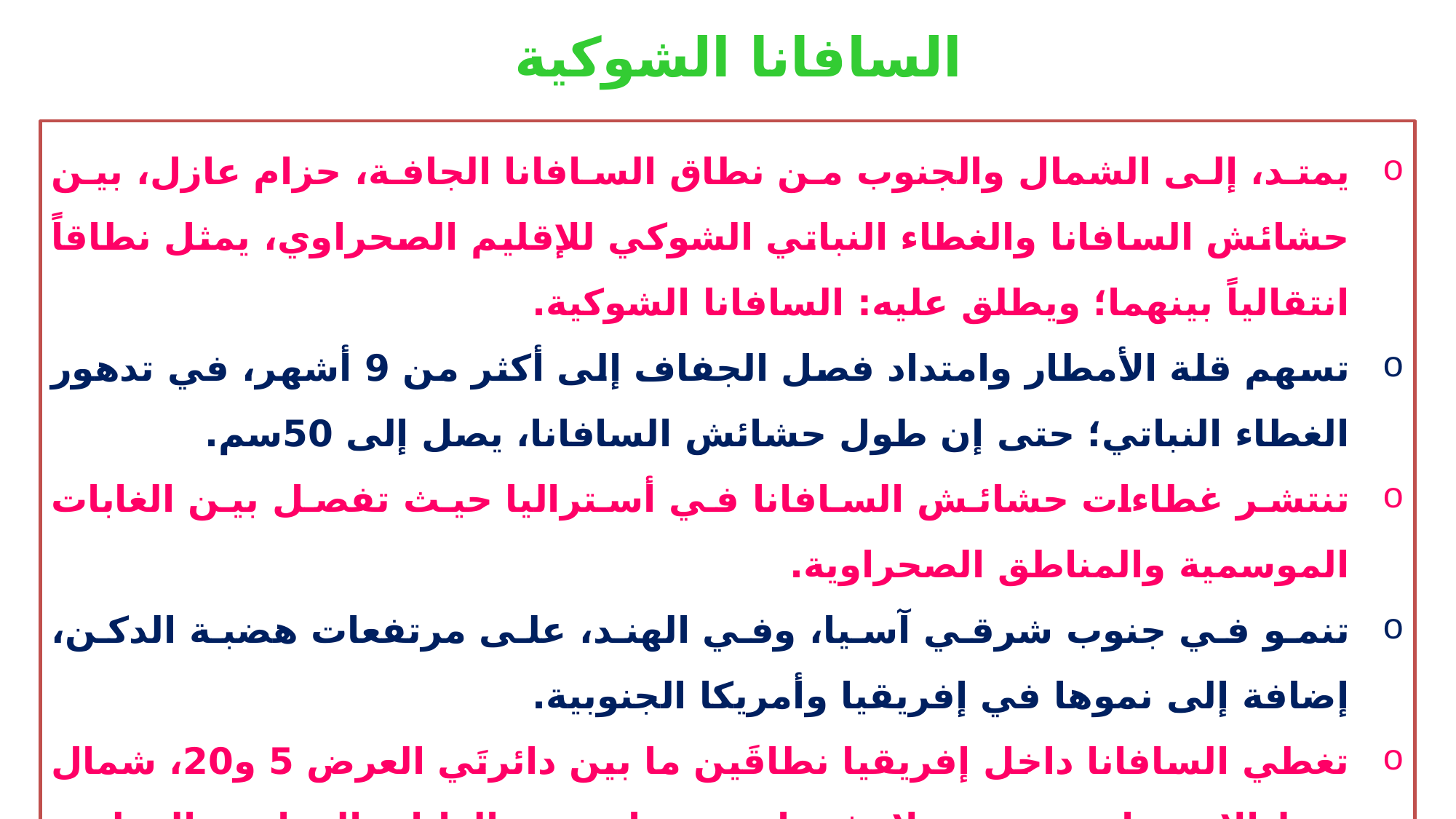

السافانا الشوكية
يمتد، إلى الشمال والجنوب من نطاق السافانا الجافة، حزام عازل، بين حشائش السافانا والغطاء النباتي الشوكي للإقليم الصحراوي، يمثل نطاقاً انتقالياً بينهما؛ ويطلق عليه: السافانا الشوكية.
تسهم قلة الأمطار وامتداد فصل الجفاف إلى أكثر من 9 أشهر، في تدهور الغطاء النباتي؛ حتى إن طول حشائش السافانا، يصل إلى 50سم.
تنتشر غطاءات حشائش السافانا في أستراليا حيث تفصل بين الغابات الموسمية والمناطق الصحراوية.
تنمو في جنوب شرقي آسيا، وفي الهند، على مرتفعات هضبة الدكن، إضافة إلى نموها في إفريقيا وأمريكا الجنوبية.
تغطي السافانا داخل إفريقيا نطاقَين ما بين دائرتَي العرض 5 و20، شمال خط الاستواء وجنوبه. ولا يفصل بينهما سوى الغابات المدارية المطيرة على ذلك الخط.
6